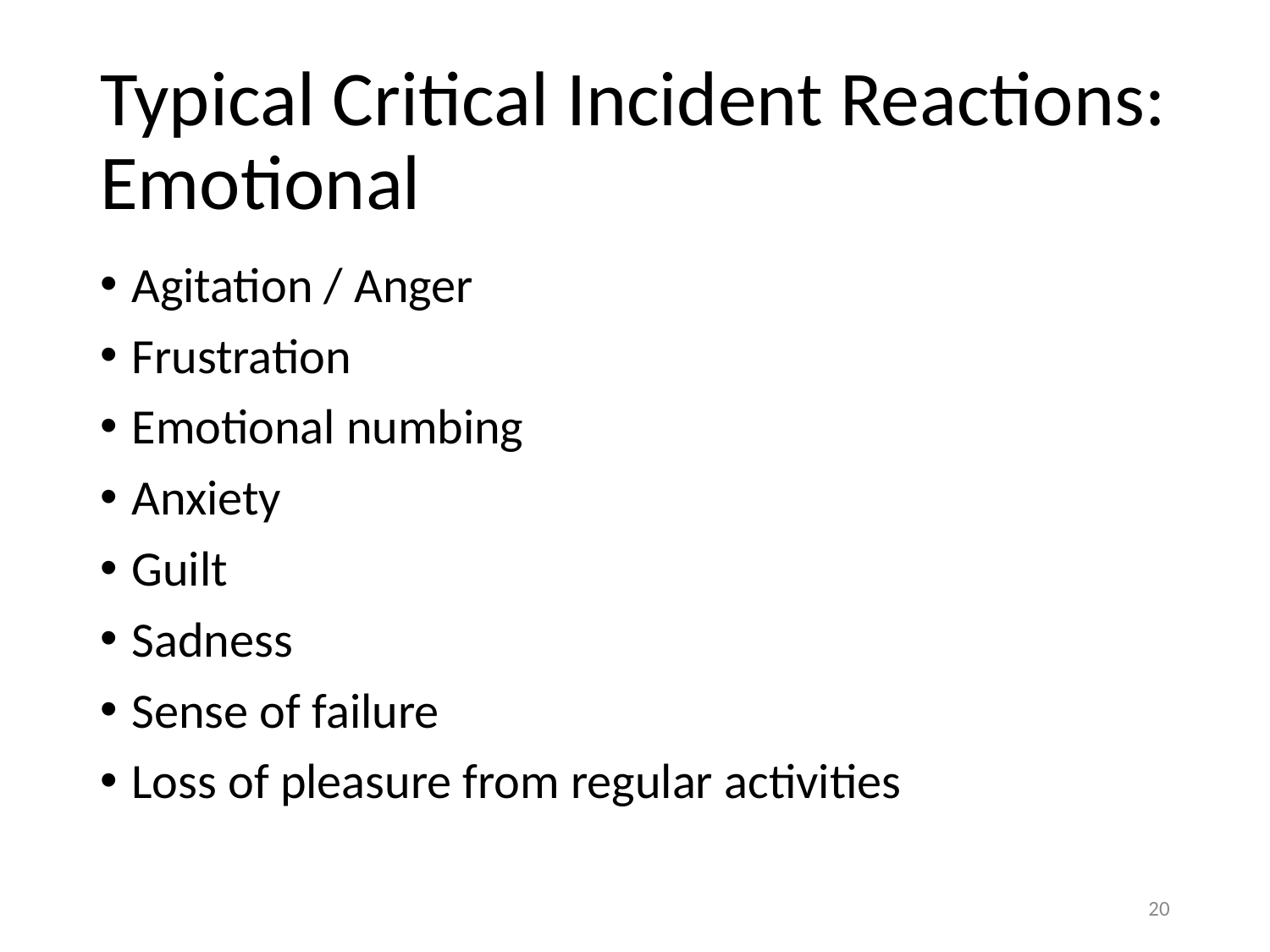

# Typical Critical Incident Reactions: Emotional
Agitation / Anger
Frustration
Emotional numbing
Anxiety
Guilt
Sadness
Sense of failure
Loss of pleasure from regular activities

20